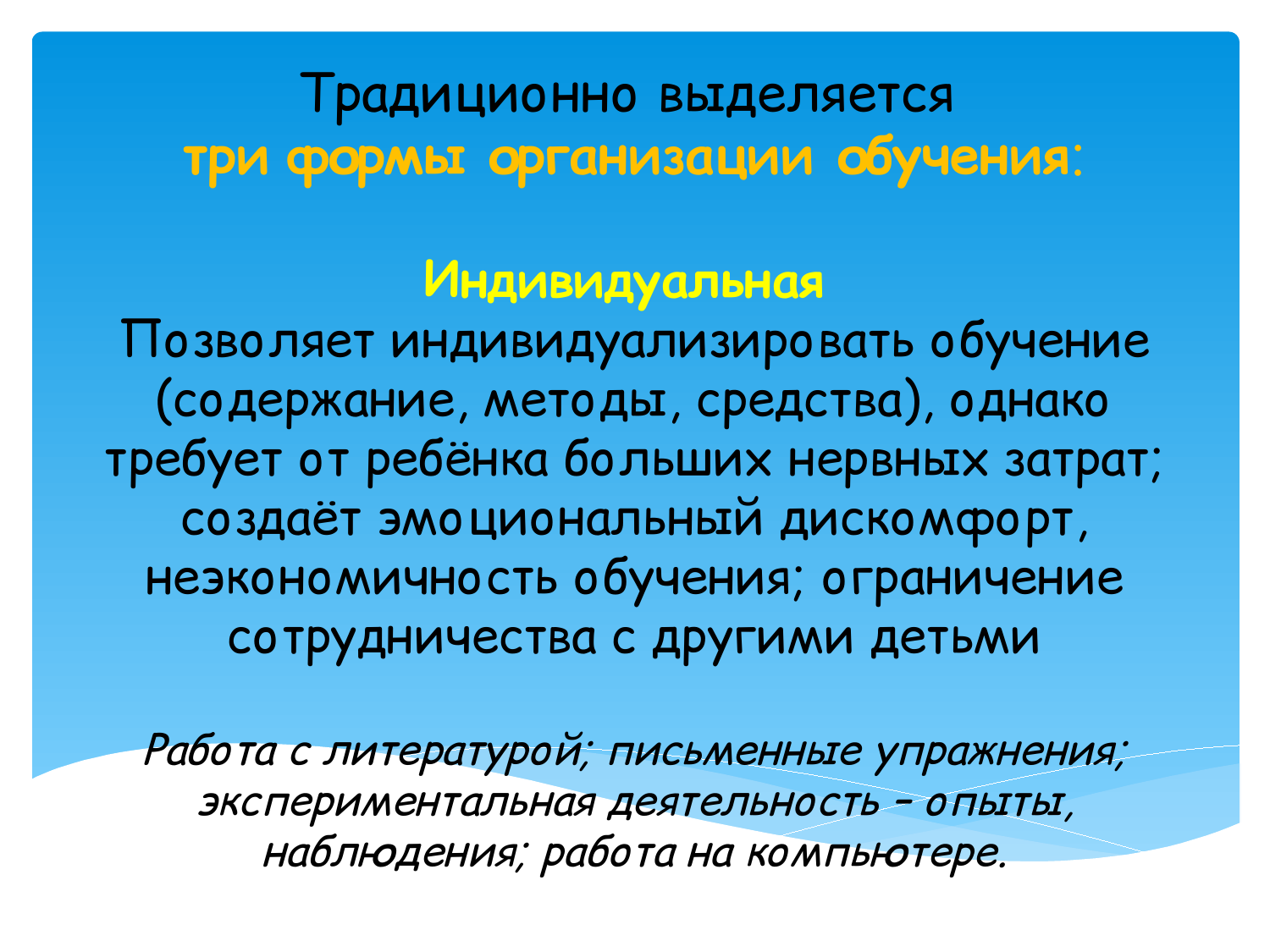

# Традиционно выделяется  три формы организации обучения: Индивидуальная Позволяет индивидуализировать обучение (содержание, методы, средства), однако требует от ребёнка больших нервных затрат; создаёт эмоциональный дискомфорт, неэкономичность обучения; ограничение сотрудничества с другими детьми Работа с литературой; письменные упражнения; экспериментальная деятельность – опыты, наблюдения; работа на компьютере.